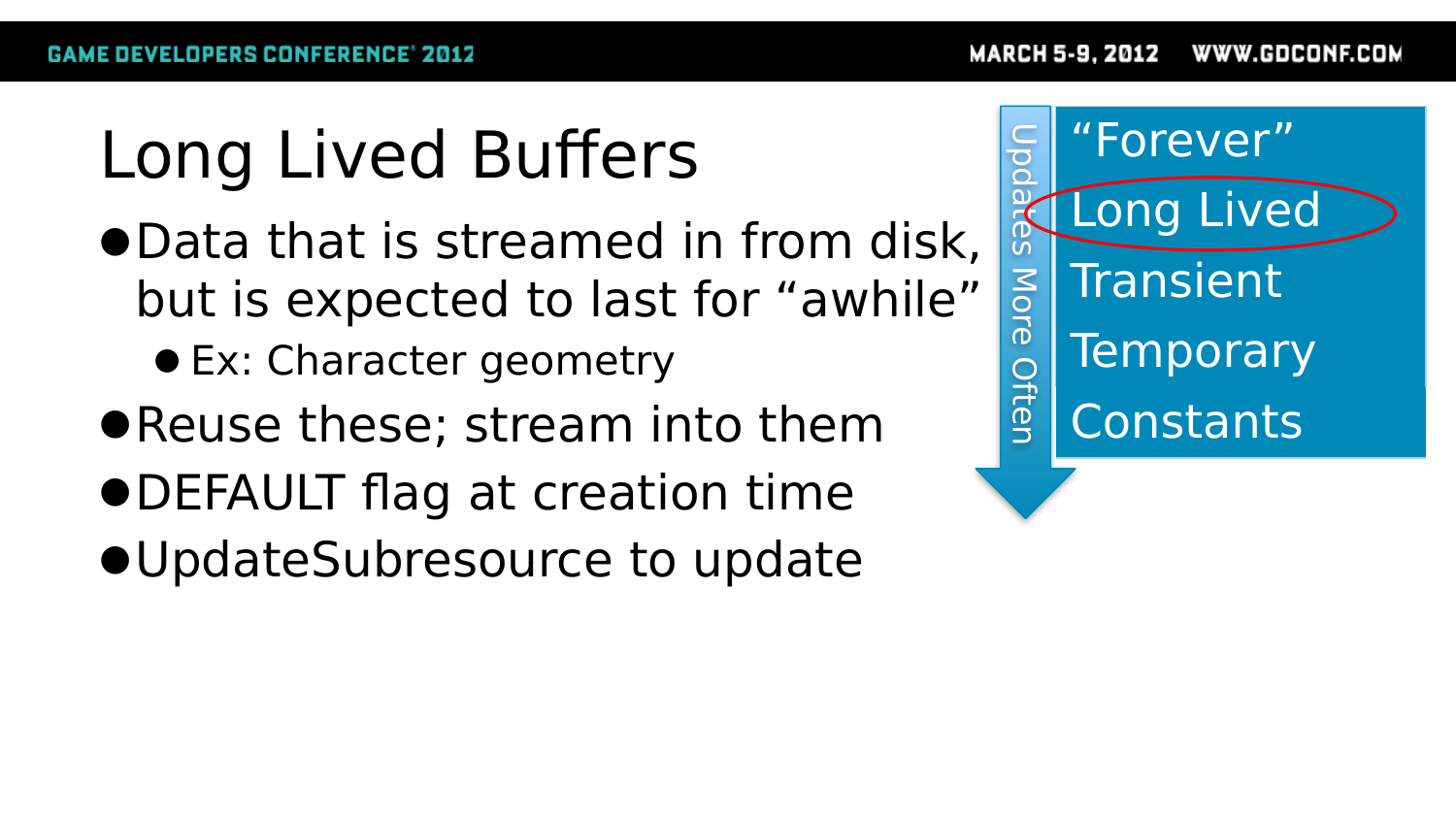

# Long Lived Buffers

Updates More Often
| “Forever” |
| --- |
| Long Lived |
| Transient |
| Temporary |
| Constants |

Data that is streamed in from disk,
but is expected to last for “awhile”
Ex: Character geometry
Reuse these; stream into them
DEFAULT flag at creation time
UpdateSubresource to update